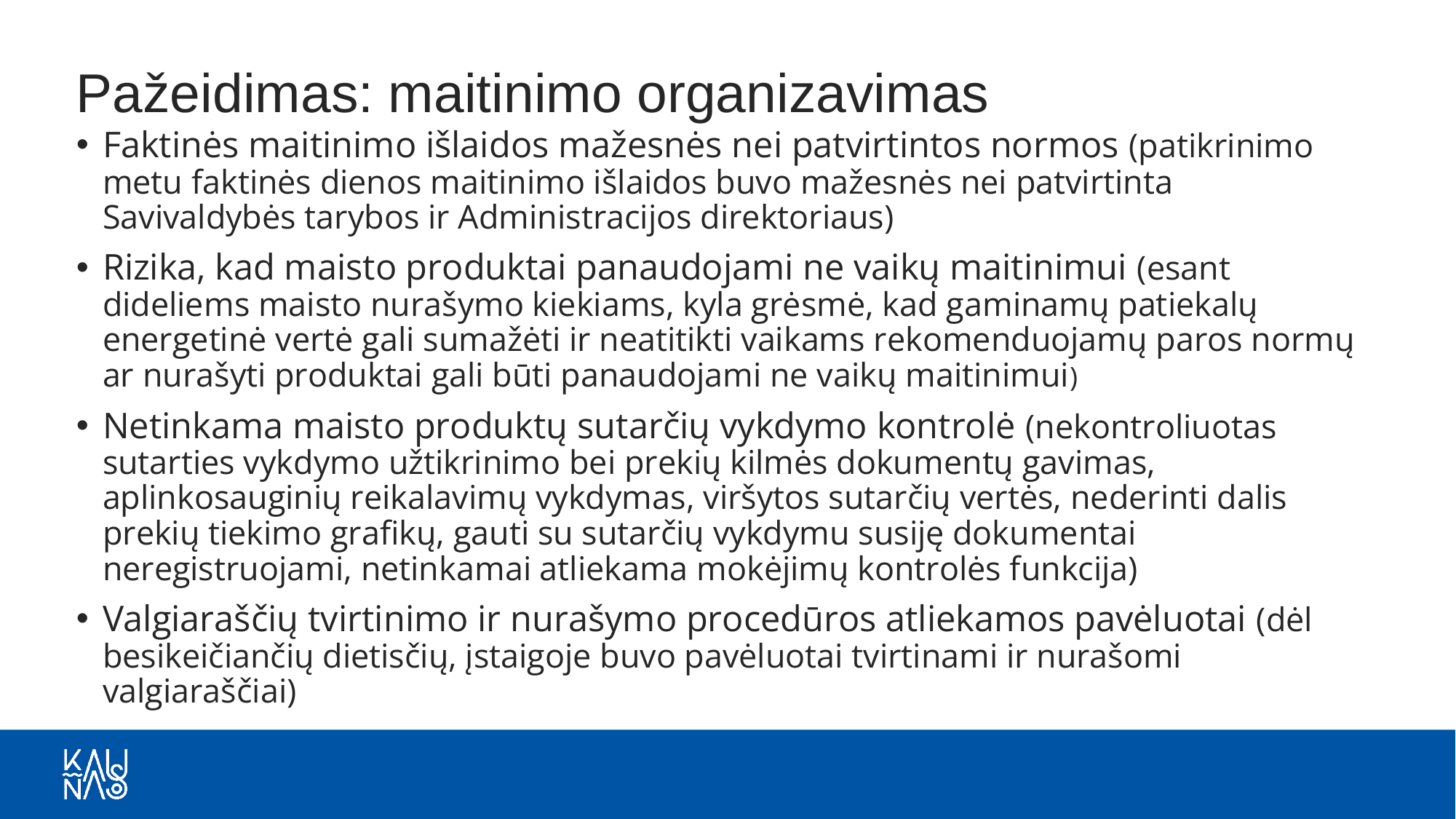

# Pažeidimas: maitinimo organizavimas
Faktinės maitinimo išlaidos mažesnės nei patvirtintos normos (patikrinimo metu faktinės dienos maitinimo išlaidos buvo mažesnės nei patvirtinta Savivaldybės tarybos ir Administracijos direktoriaus)
Rizika, kad maisto produktai panaudojami ne vaikų maitinimui (esant dideliems maisto nurašymo kiekiams, kyla grėsmė, kad gaminamų patiekalų energetinė vertė gali sumažėti ir neatitikti vaikams rekomenduojamų paros normų ar nurašyti produktai gali būti panaudojami ne vaikų maitinimui)
Netinkama maisto produktų sutarčių vykdymo kontrolė (nekontroliuotas sutarties vykdymo užtikrinimo bei prekių kilmės dokumentų gavimas, aplinkosauginių reikalavimų vykdymas, viršytos sutarčių vertės, nederinti dalis prekių tiekimo grafikų, gauti su sutarčių vykdymu susiję dokumentai neregistruojami, netinkamai atliekama mokėjimų kontrolės funkcija)
Valgiaraščių tvirtinimo ir nurašymo procedūros atliekamos pavėluotai (dėl besikeičiančių dietisčių, įstaigoje buvo pavėluotai tvirtinami ir nurašomi valgiaraščiai)